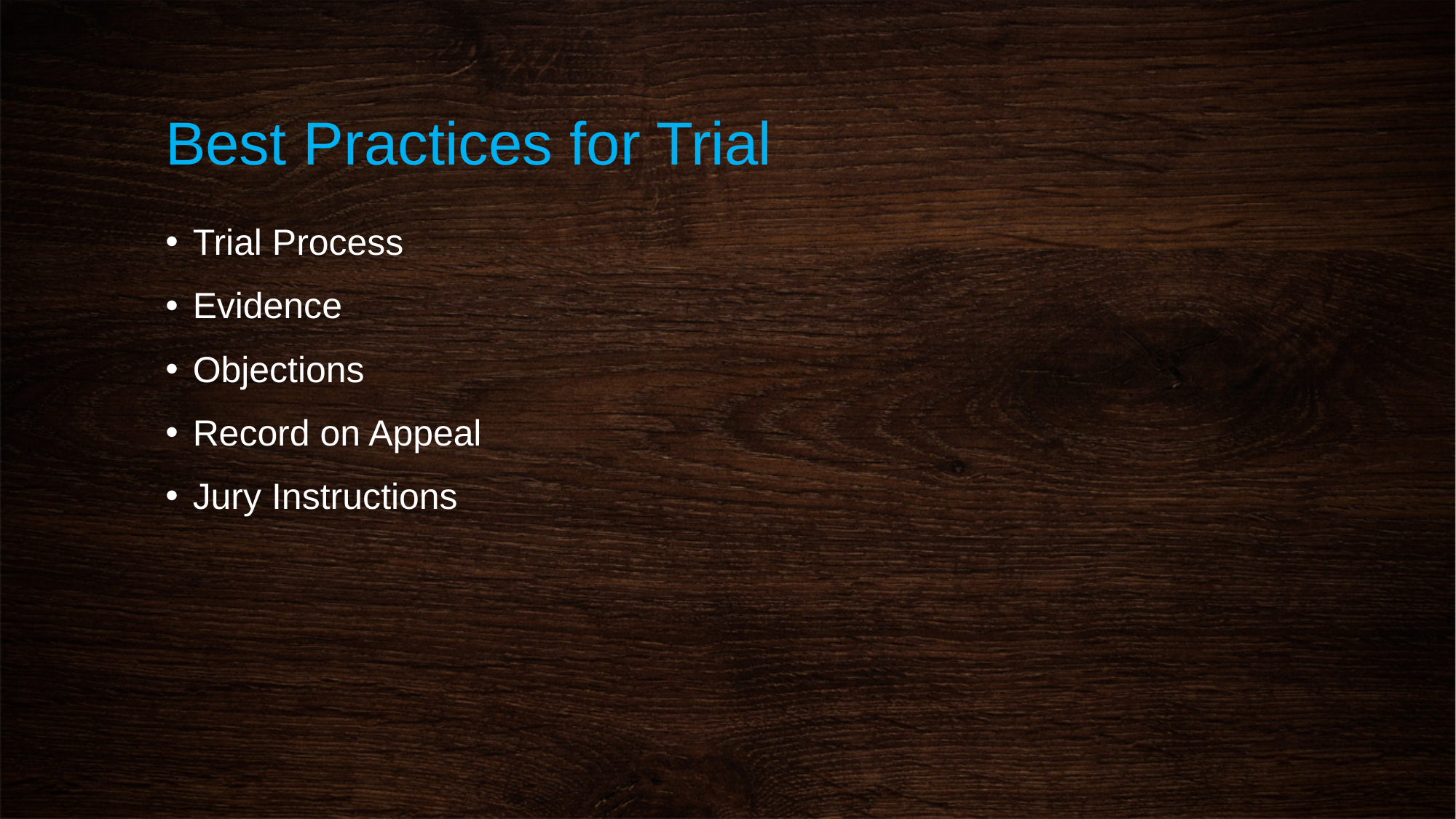

# Best Practices for Trial
Trial Process
Evidence
Objections
Record on Appeal
Jury Instructions